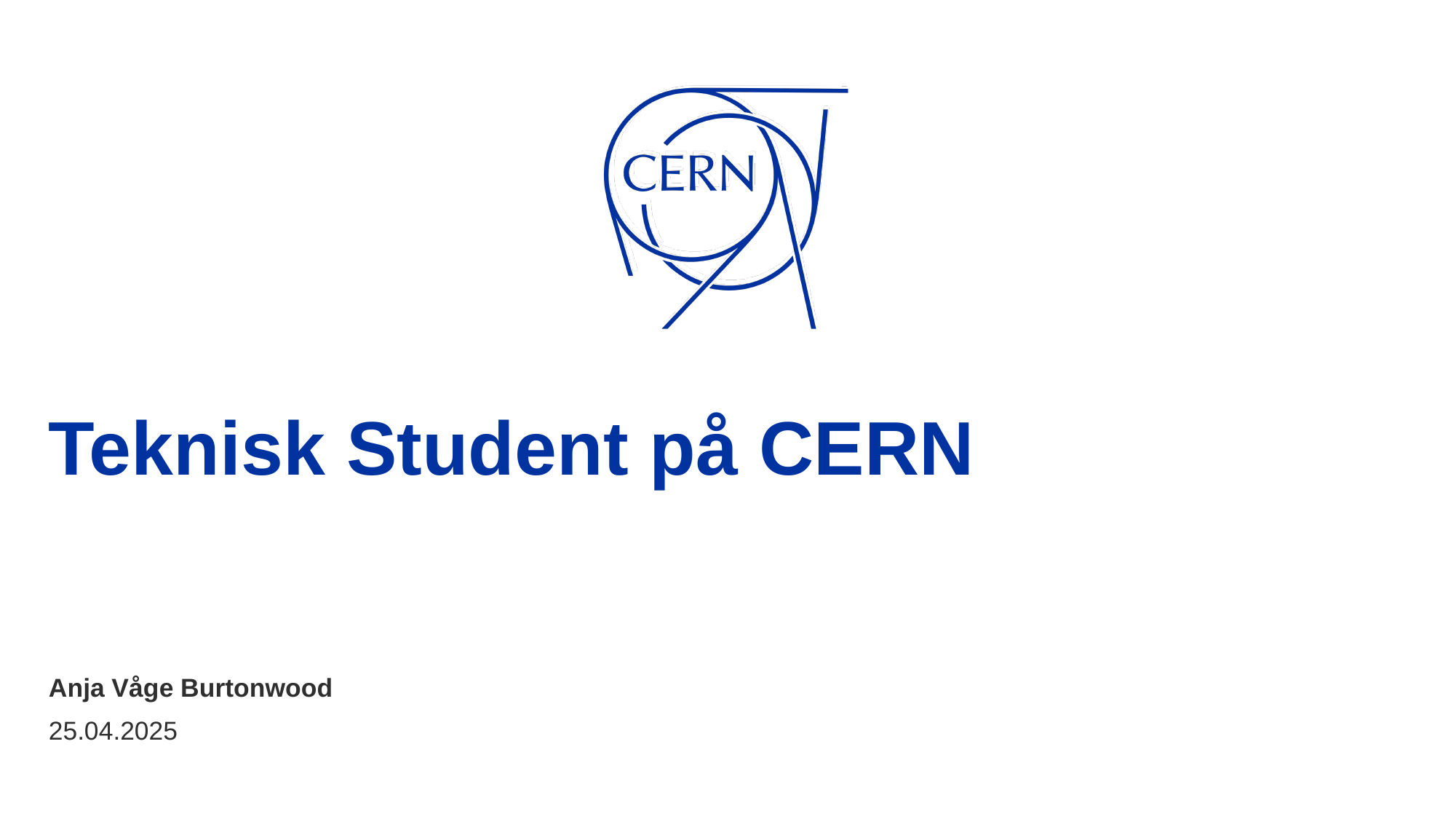

# Teknisk Student på CERN
Anja Våge Burtonwood
25.04.2025